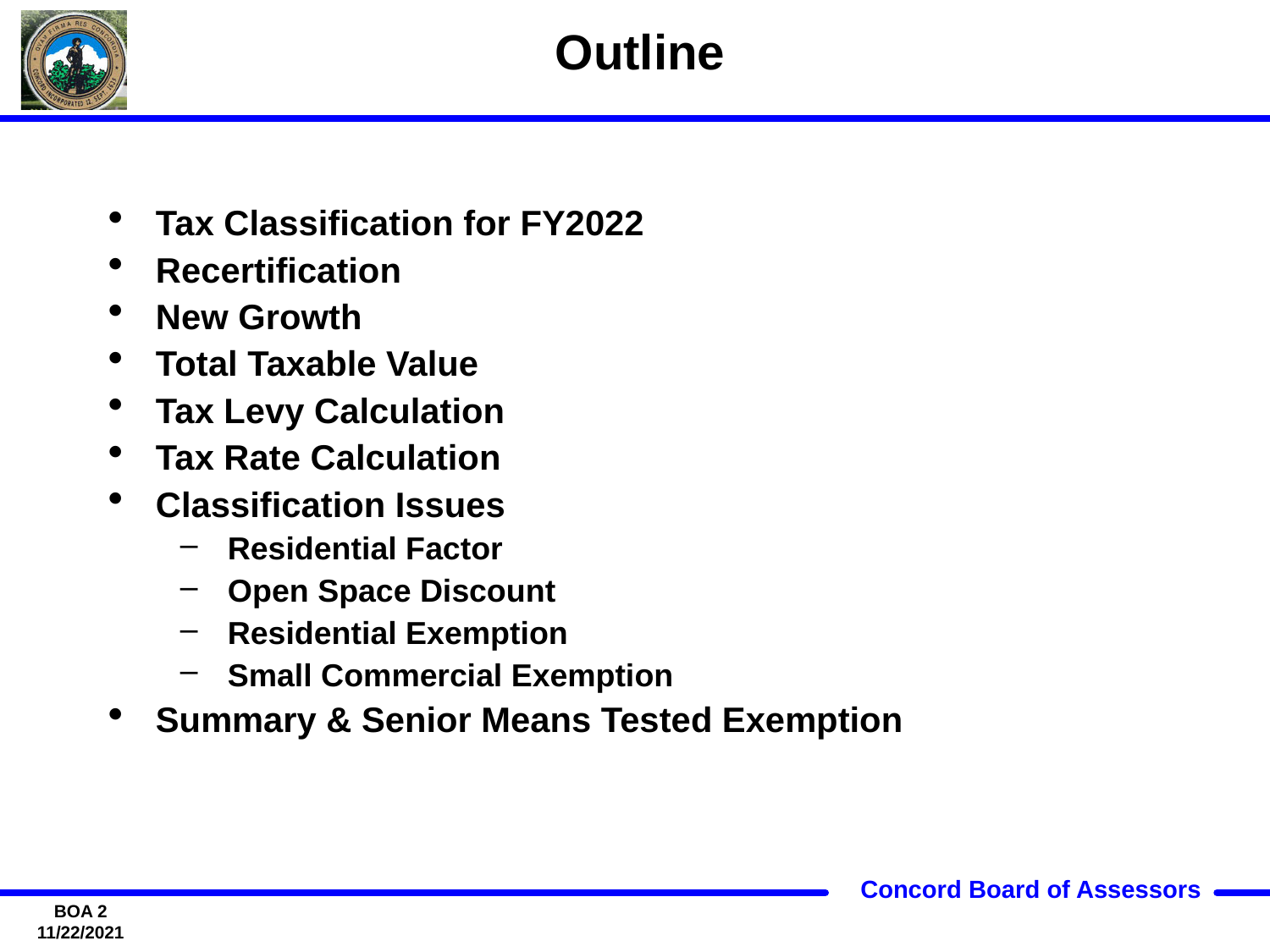

# Outline
Tax Classification for FY2022
Recertification
New Growth
Total Taxable Value
Tax Levy Calculation
Tax Rate Calculation
Classification Issues
Residential Factor
Open Space Discount
Residential Exemption
Small Commercial Exemption
Summary & Senior Means Tested Exemption